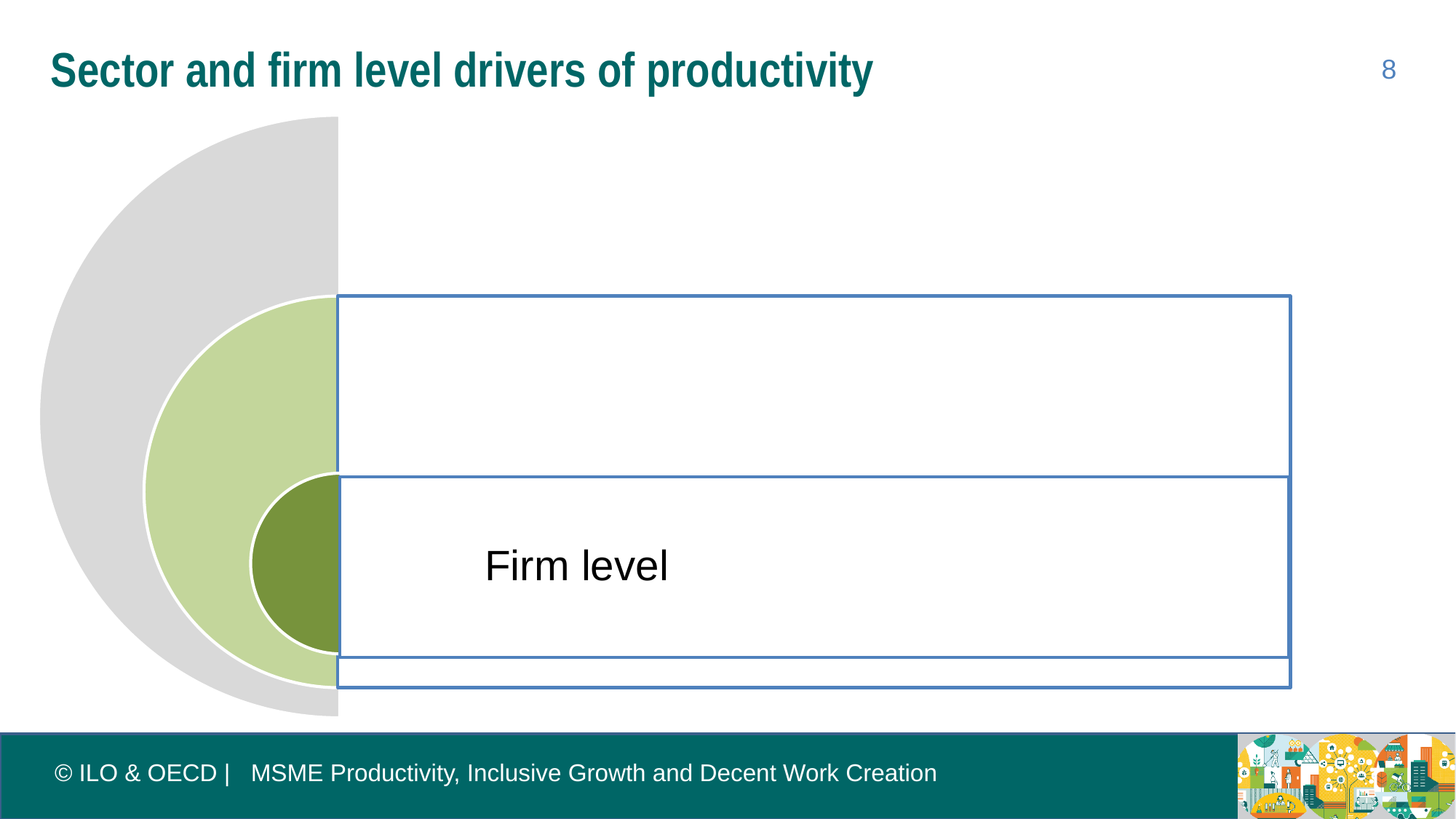

# Sector and firm level drivers of productivity
8
National level
Sector level
Firm level
Access to foreign markets
Workforce skills
Managerial skills
Improving working conditions
Date: Monday / 01 / October / 2019